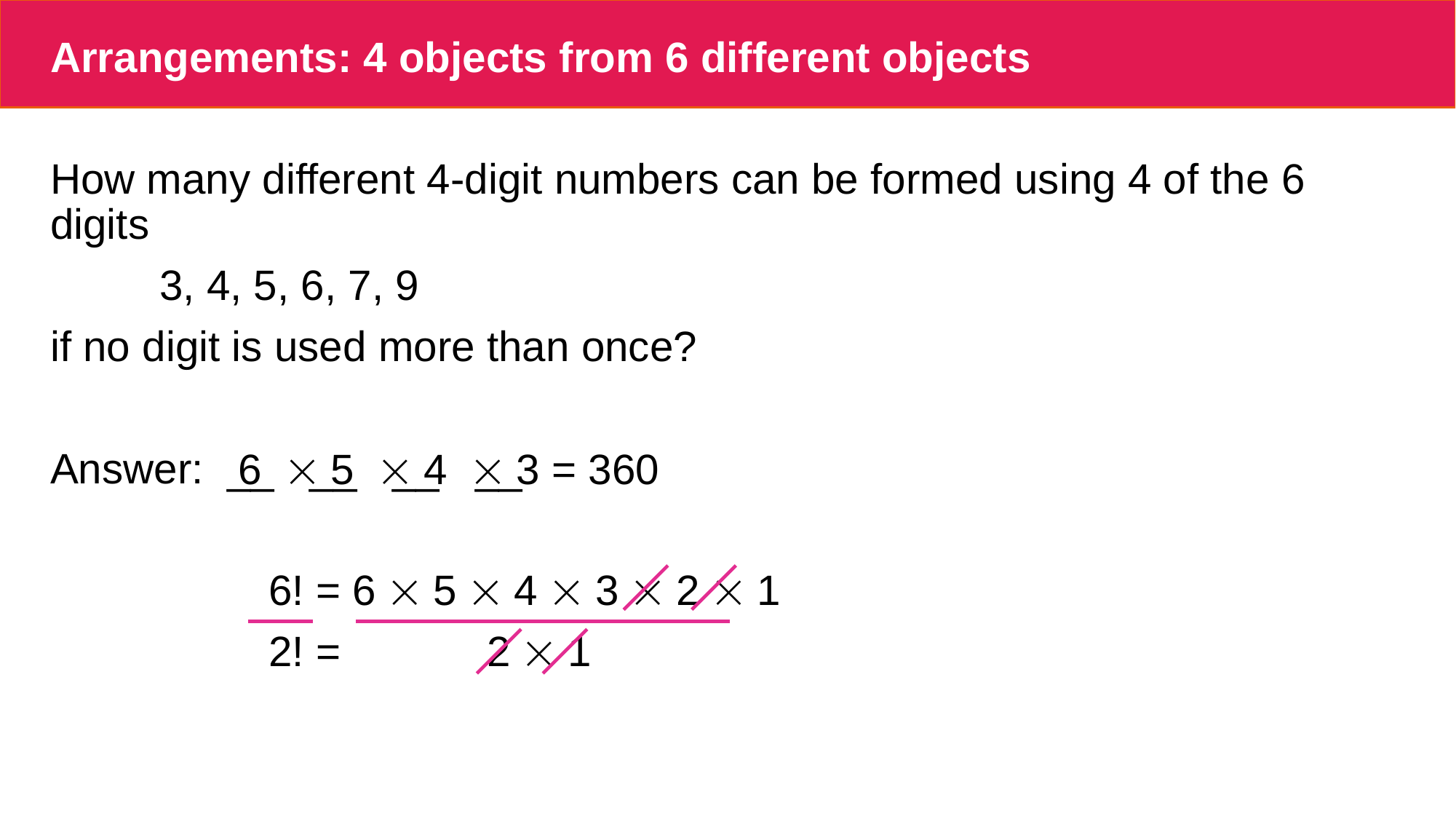

# Arrangements: 4 objects from 6 different objects
How many different 4-digit numbers can be formed using 4 of the 6 digits
	3, 4, 5, 6, 7, 9
if no digit is used more than once?

Answer:  __   __   __   __

		6! = 6 × 5 × 4 × 3 × 2 × 1
		2! = 		2 × 1

6  × 5  × 4  × 3 = 360